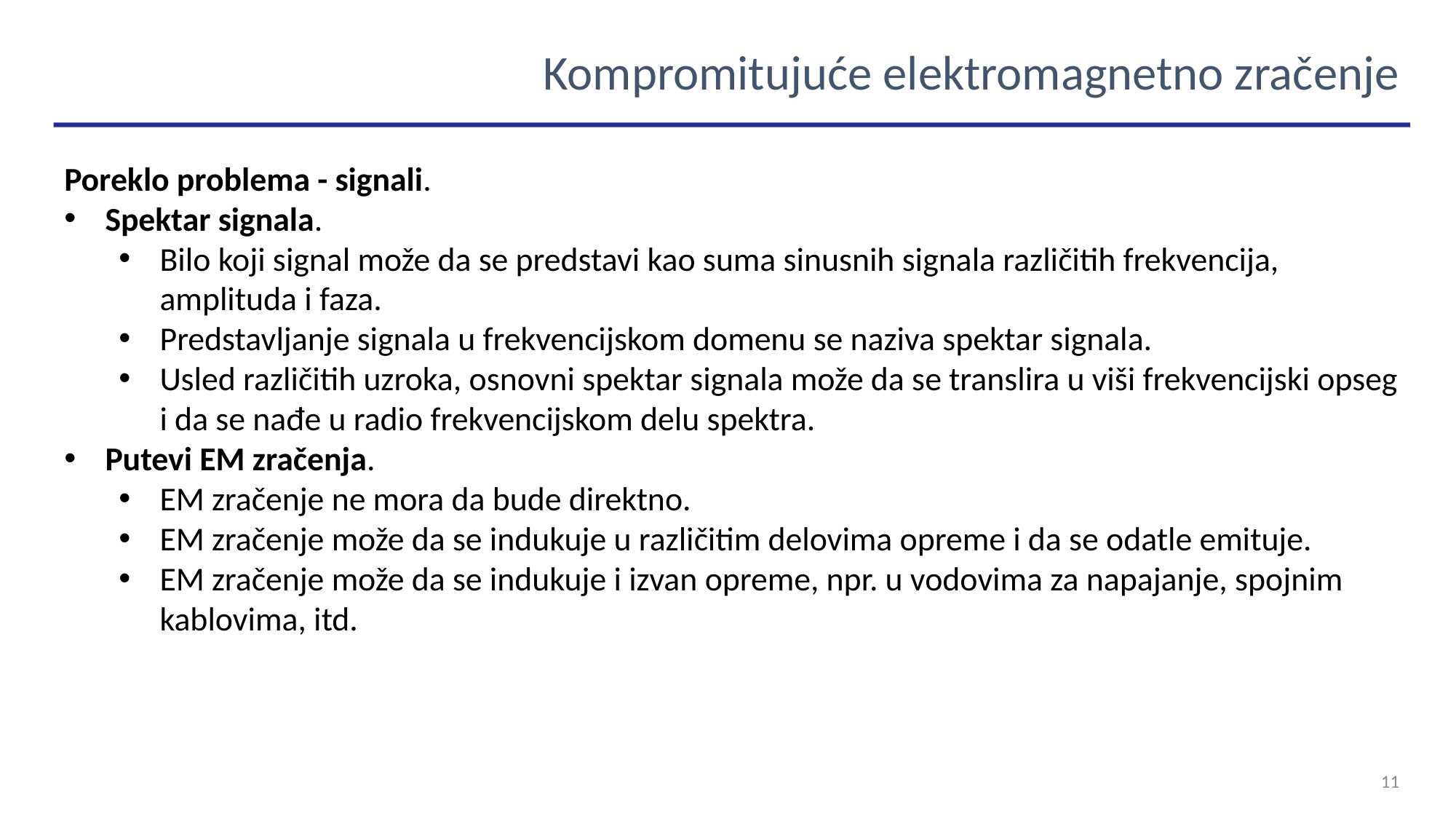

Kompromitujuće elektromagnetno zračenje

Poreklo problema - signali.
Spektar signala.
Bilo koji signal može da se predstavi kao suma sinusnih signala različitih frekvencija, amplituda i faza.
Predstavljanje signala u frekvencijskom domenu se naziva spektar signala.
Usled različitih uzroka, osnovni spektar signala može da se translira u viši frekvencijski opseg i da se nađe u radio frekvencijskom delu spektra.
Putevi EM zračenja.
EM zračenje ne mora da bude direktno.
EM zračenje može da se indukuje u različitim delovima opreme i da se odatle emituje.
EM zračenje može da se indukuje i izvan opreme, npr. u vodovima za napajanje, spojnim kablovima, itd.
11